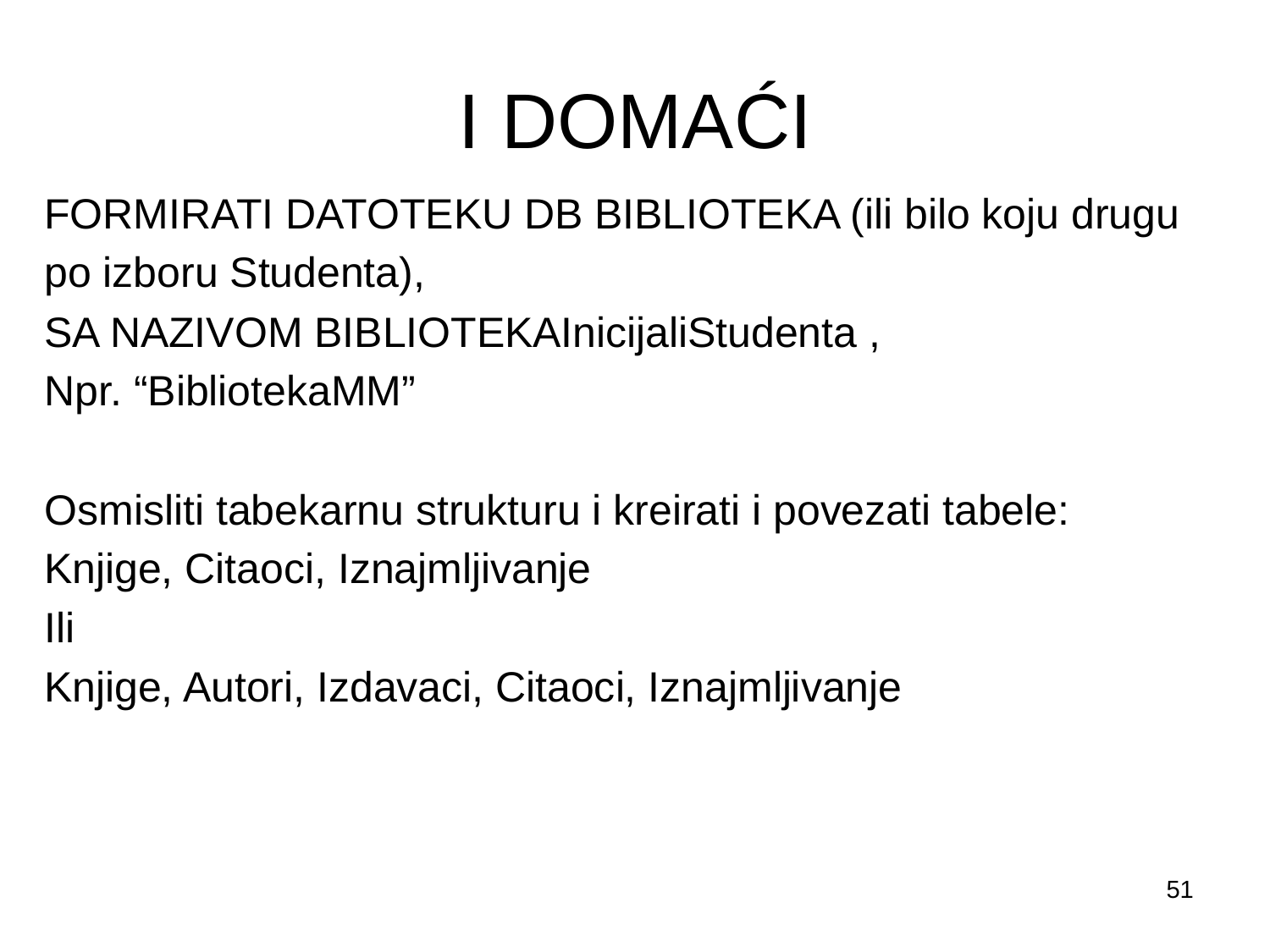

# I DOMAĆI
FORMIRATI DATOTEKU DB BIBLIOTEKA (ili bilo koju drugu
po izboru Studenta),
SA NAZIVOM BIBLIOTEKAInicijaliStudenta ,
Npr. “BibliotekaMM”

Osmisliti tabekarnu strukturu i kreirati i povezati tabele:
Knjige, Citaoci, Iznajmljivanje
Ili
Knjige, Autori, Izdavaci, Citaoci, Iznajmljivanje

51